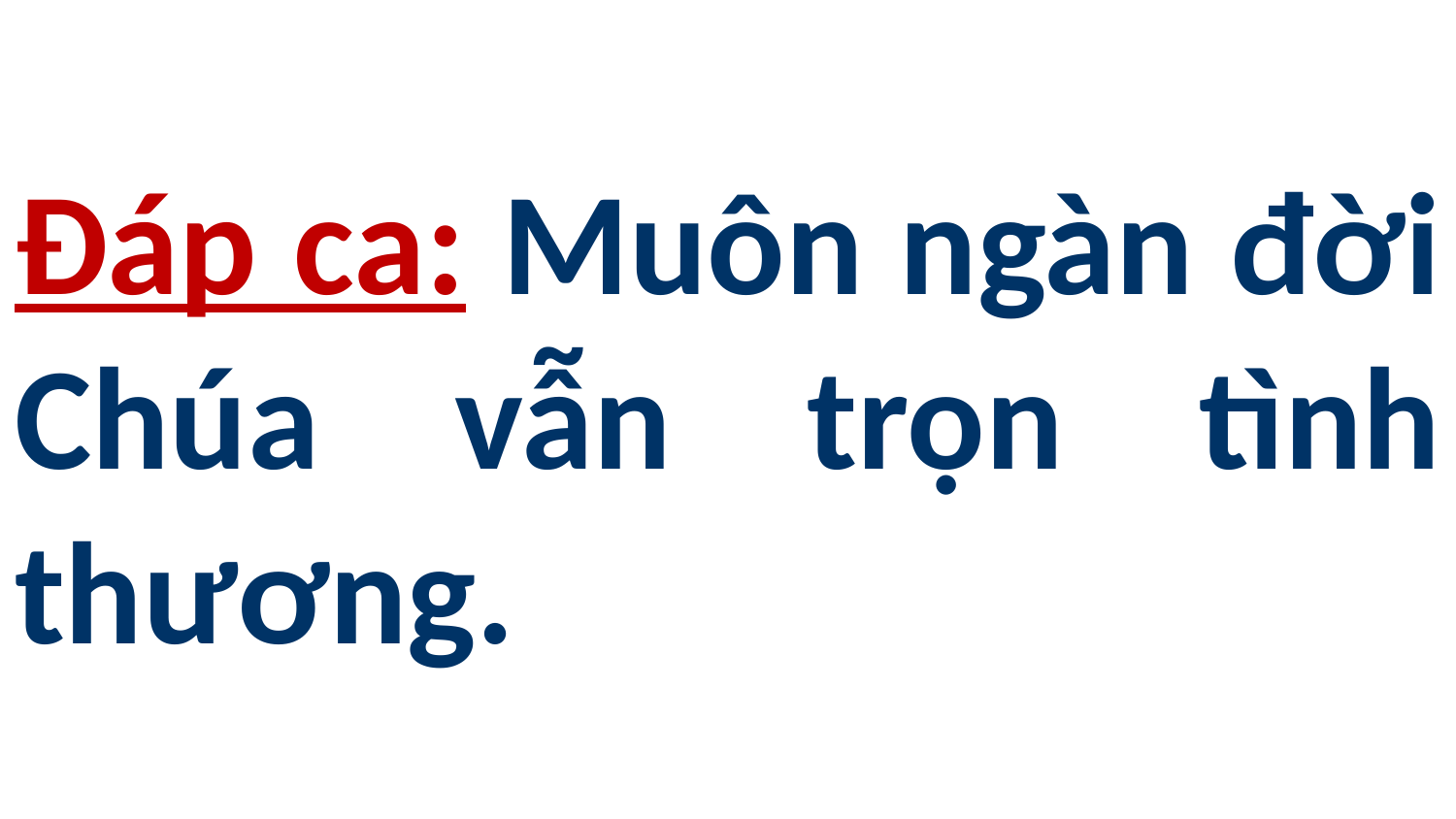

# Đáp ca: Muôn ngàn đời Chúa vẫn trọn tình thương.